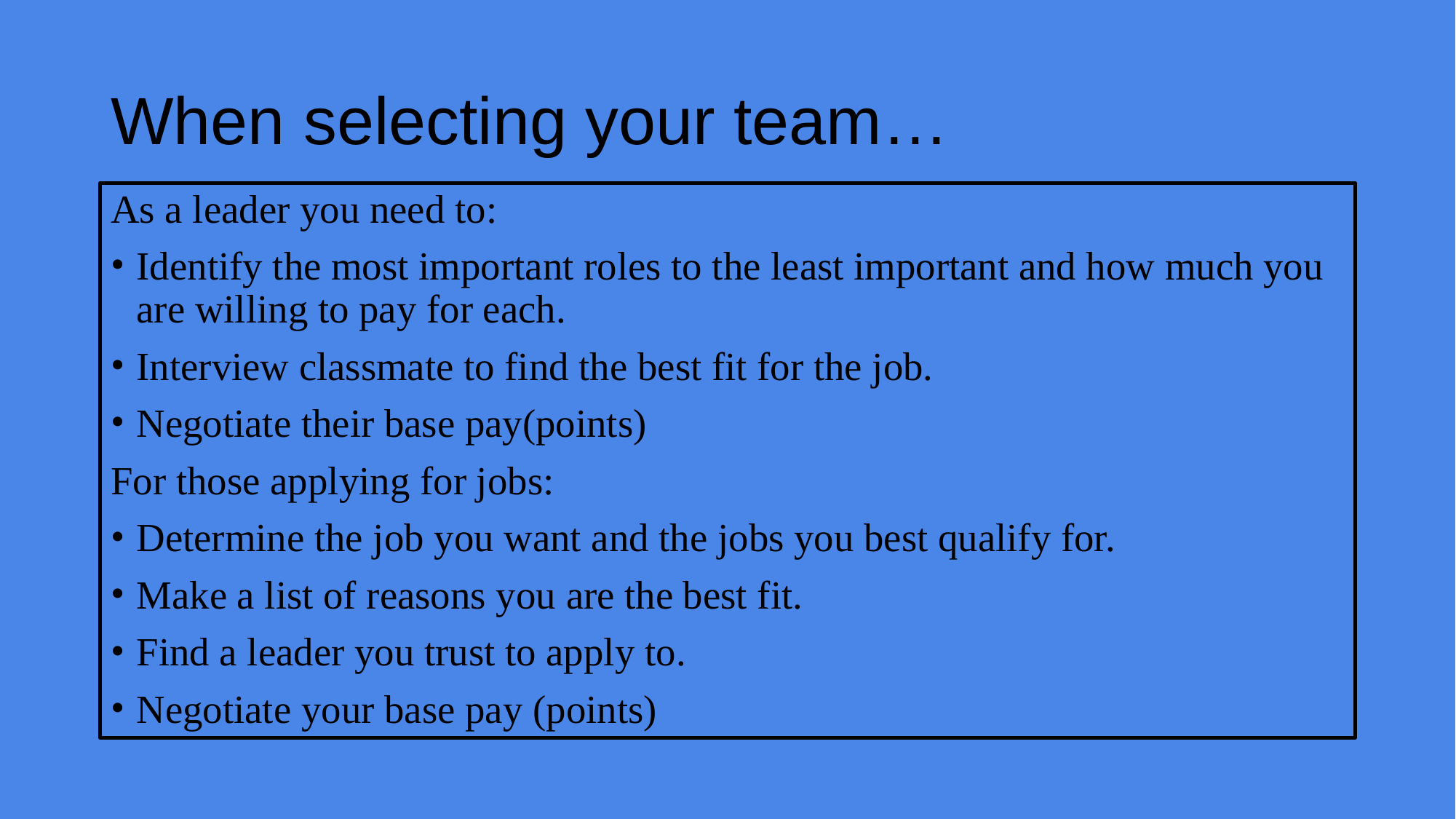

# When selecting your team…
As a leader you need to:
Identify the most important roles to the least important and how much you are willing to pay for each.
Interview classmate to find the best fit for the job.
Negotiate their base pay(points)
For those applying for jobs:
Determine the job you want and the jobs you best qualify for.
Make a list of reasons you are the best fit.
Find a leader you trust to apply to.
Negotiate your base pay (points)